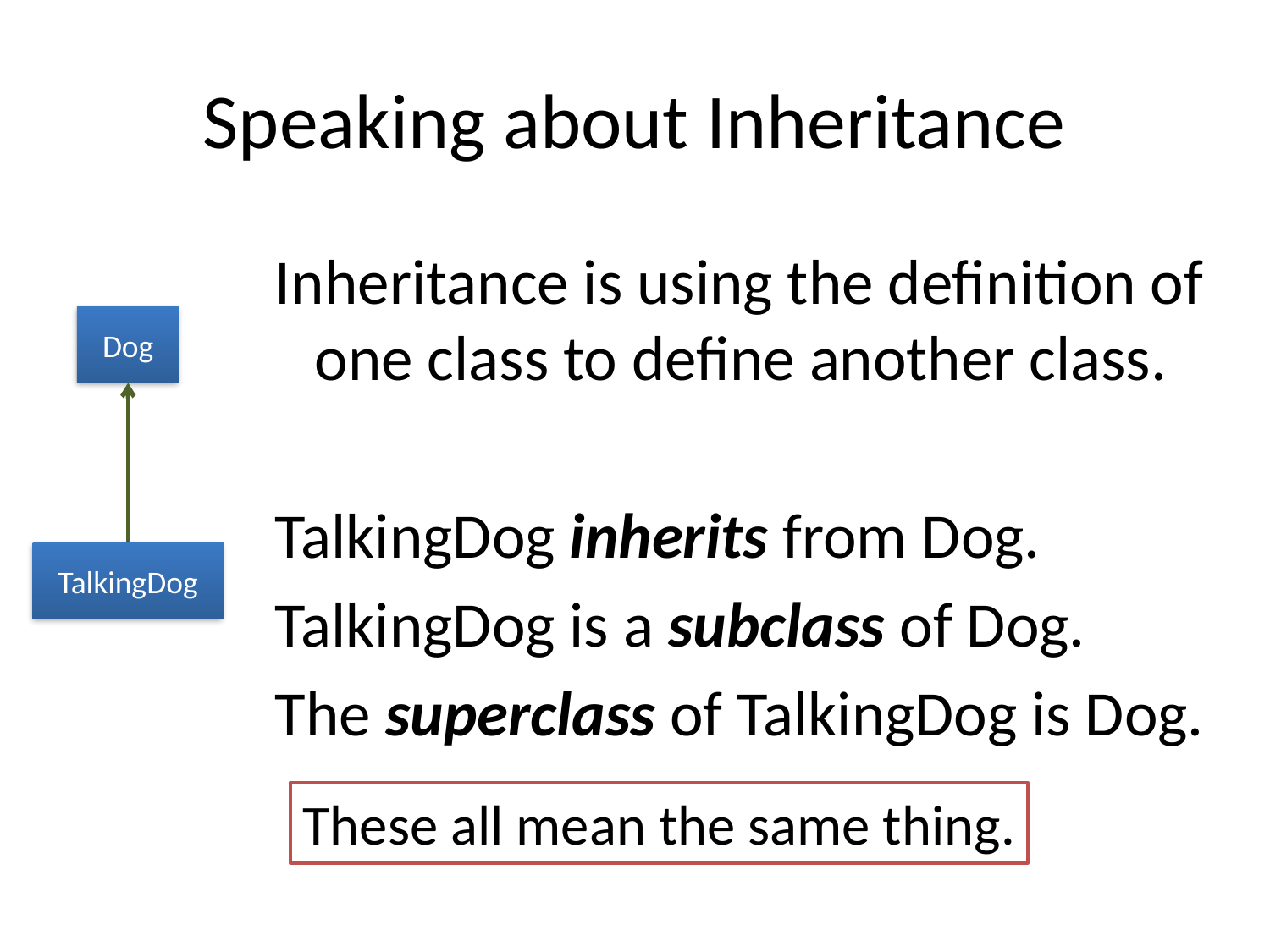

# Speaking about Inheritance
Inheritance is using the definition of one class to define another class.

TalkingDog inherits from Dog.
TalkingDog is a subclass of Dog.
The superclass of TalkingDog is Dog.
Dog
TalkingDog
These all mean the same thing.